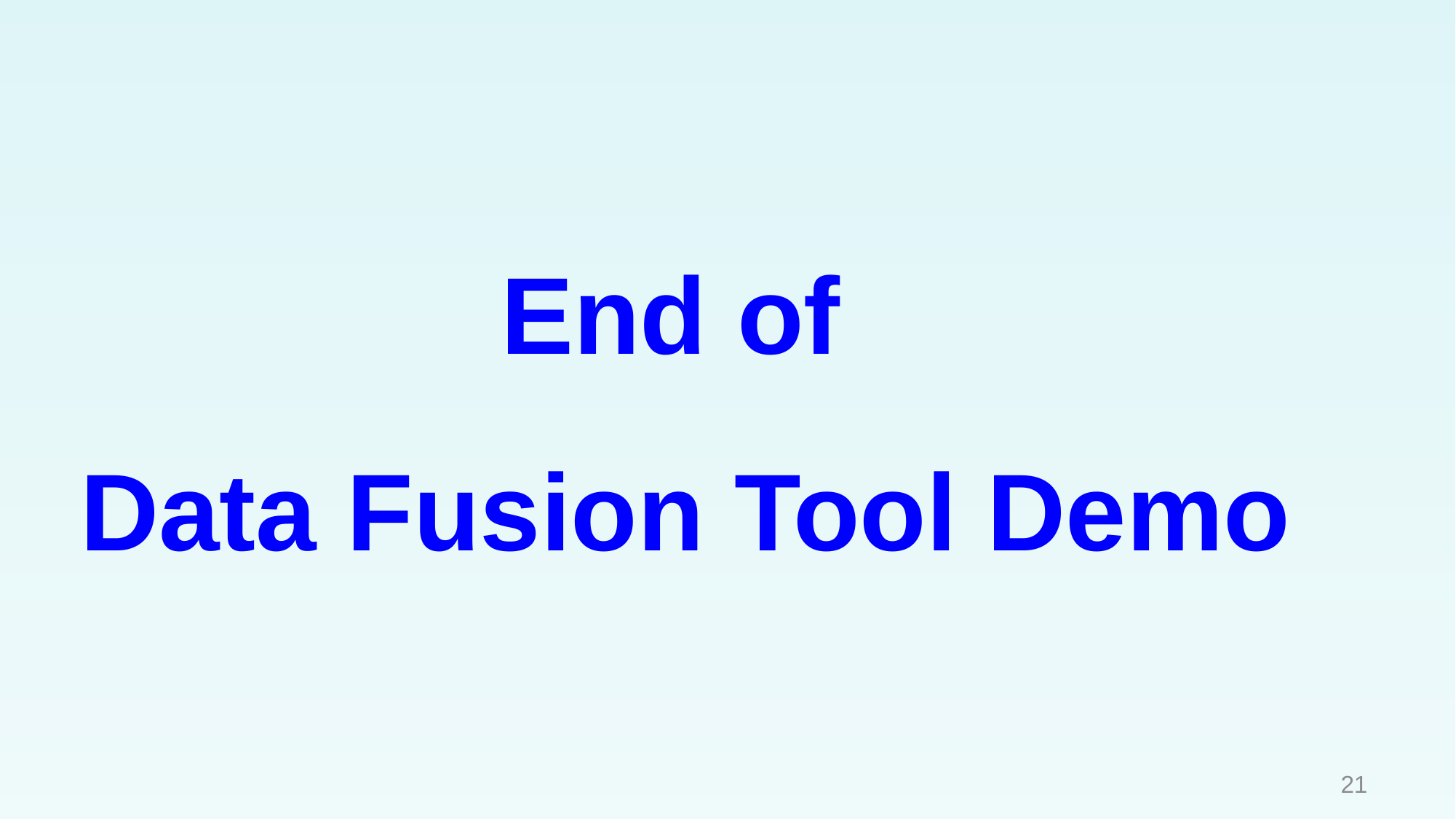

End of
Data Fusion Tool Demo
21